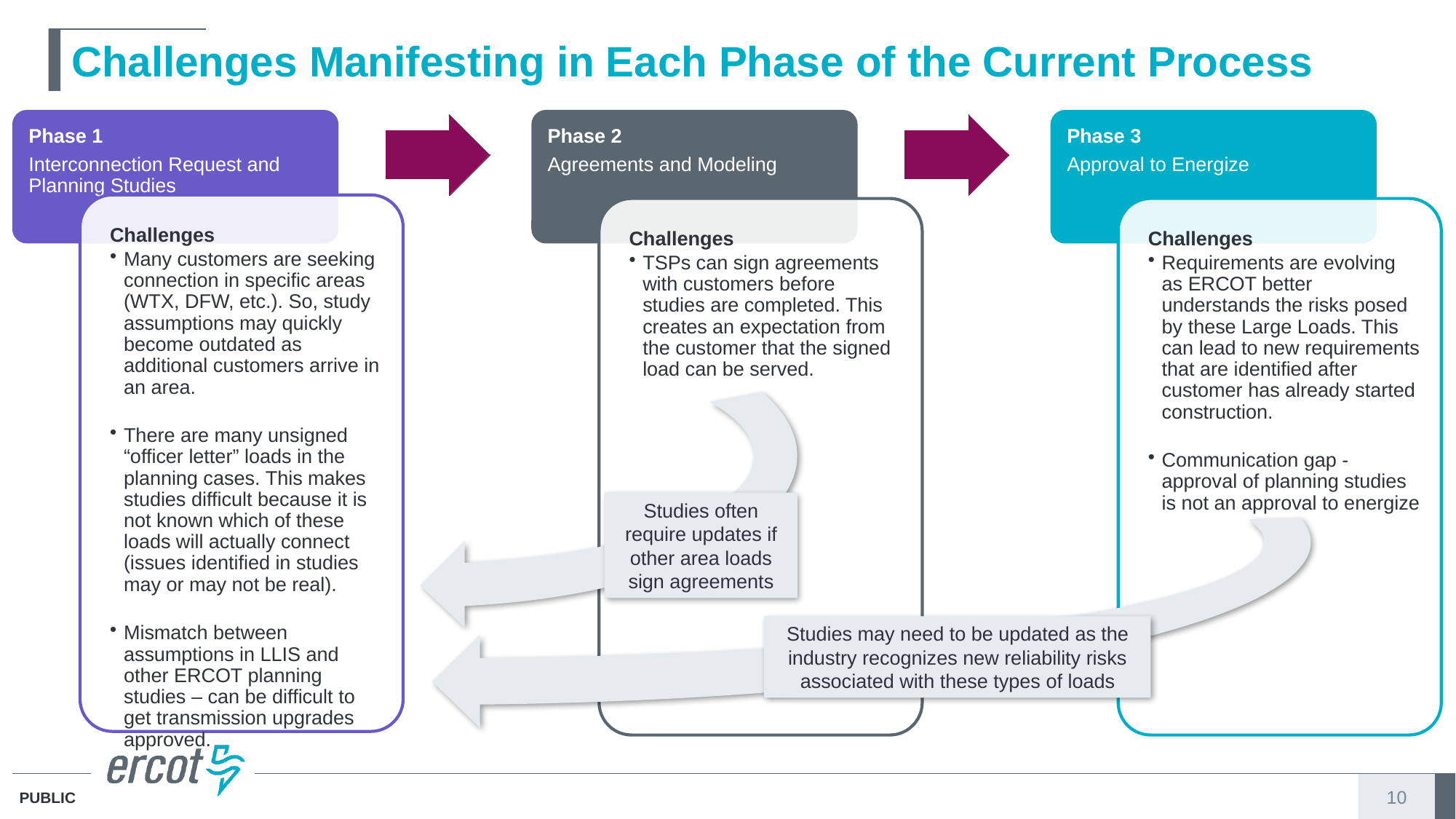

# Challenges Manifesting in Each Phase of the Current Process

Phase 1
Interconnection Request and Planning Studies
Challenges
Many customers are seeking connection in specific areas (WTX, DFW, etc.). So, study assumptions may quickly become outdated as additional customers arrive in an area.

There are many unsigned “officer letter” loads in the planning cases. This makes studies difficult because it is not known which of these loads will actually connect (issues identified in studies may or may not be real).

Mismatch between assumptions in LLIS and other ERCOT planning studies – can be difficult to get transmission upgrades approved.

Phase 2
Agreements and Modeling
Challenges
TSPs can sign agreements with customers before studies are completed. This creates an expectation from the customer that the signed load can be served.

Phase 3
Approval to Energize
Challenges
Requirements are evolving as ERCOT better understands the risks posed by these Large Loads. This can lead to new requirements that are identified after customer has already started construction.

Communication gap - approval of planning studies is not an approval to energize
Studies often require updates if other area loads sign agreements
Studies may need to be updated as the industry recognizes new reliability risks associated with these types of loads
10